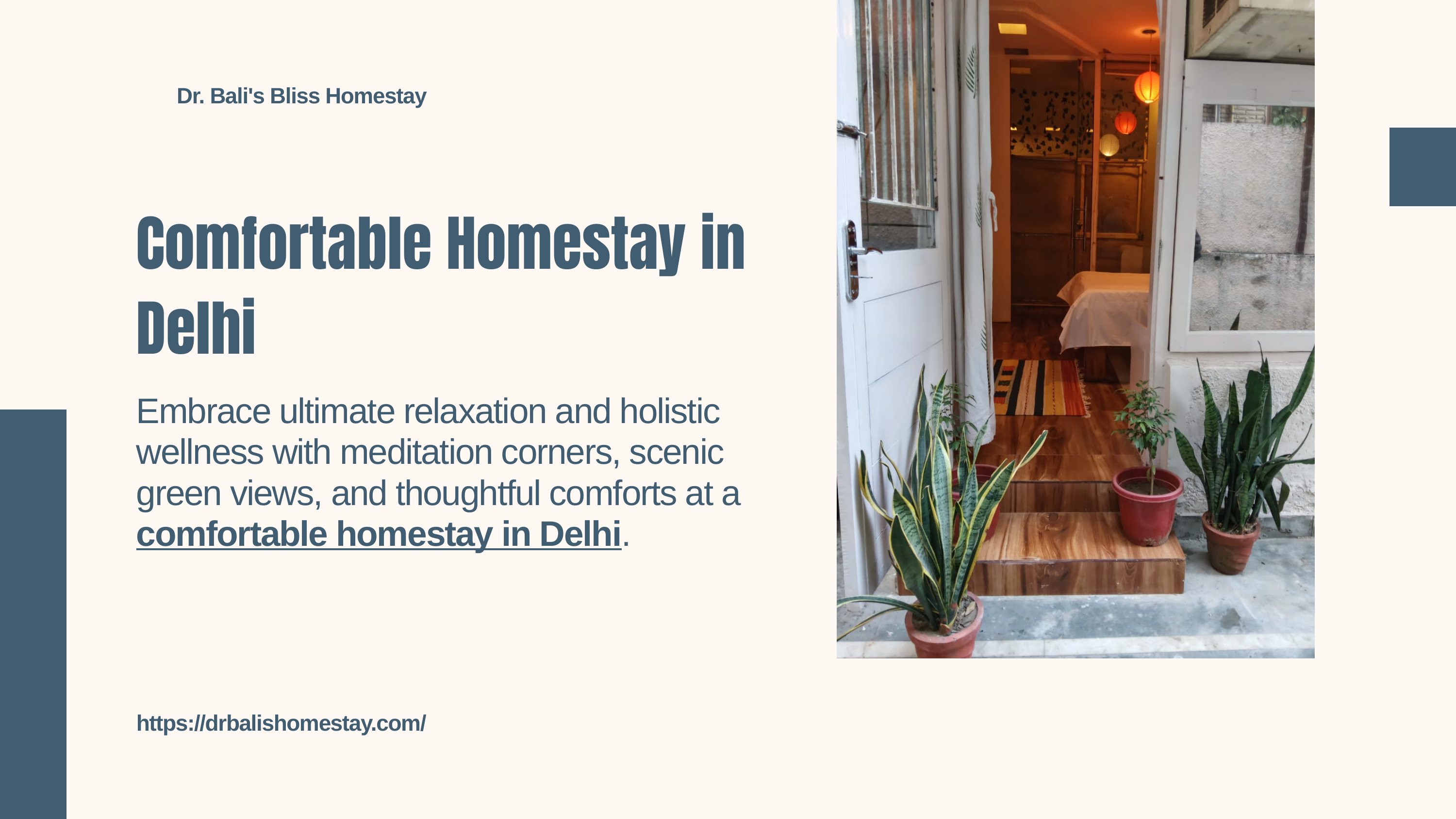

Dr. Bali's Bliss Homestay

Comfortable Homestay in Delhi
Embrace ultimate relaxation and holistic wellness with meditation corners, scenic green views, and thoughtful comforts at a comfortable homestay in Delhi.

https://drbalishomestay.com/